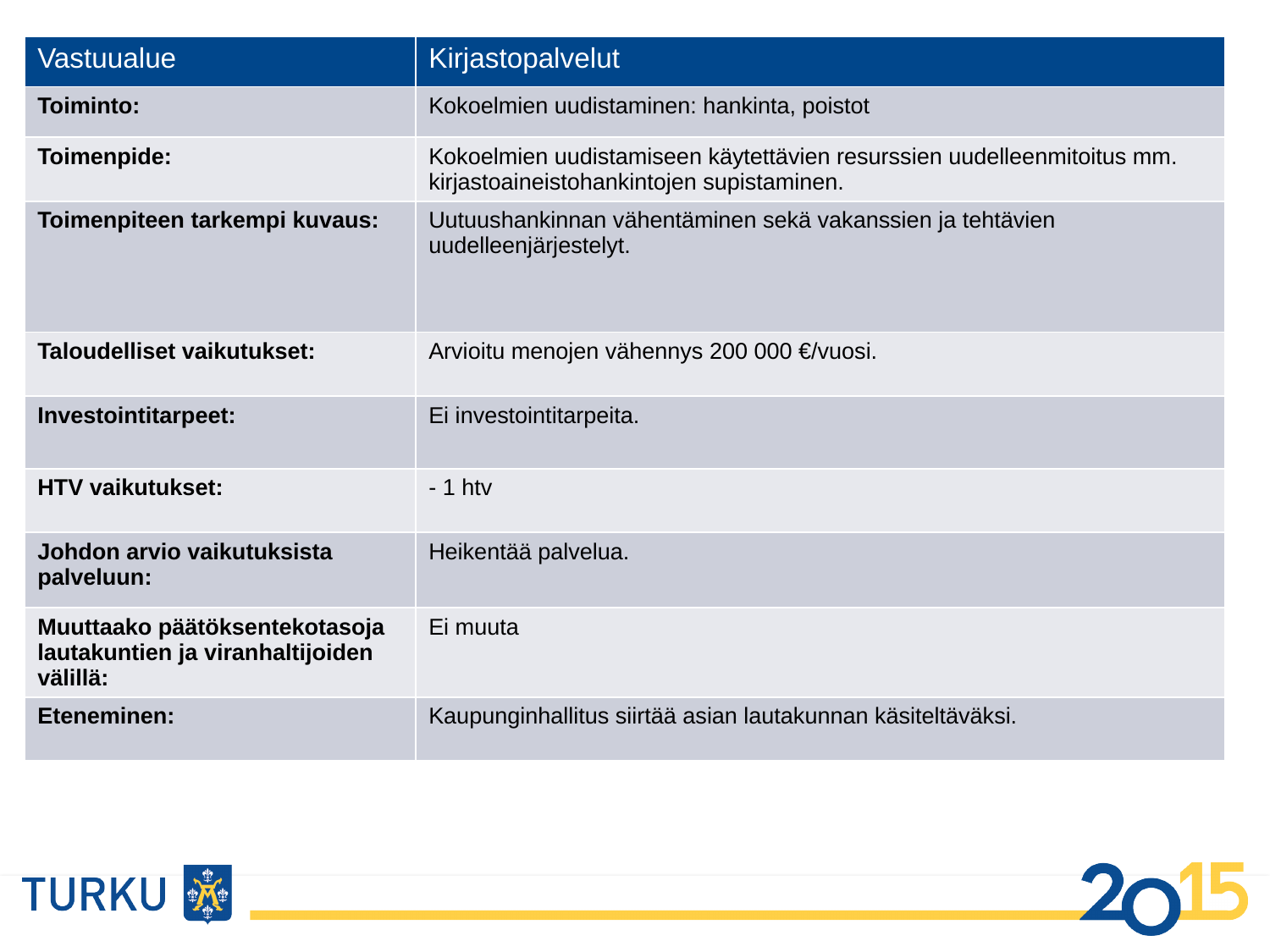

| Vastuualue | Kirjastopalvelut |
| --- | --- |
| Toiminto: | Kokoelmien uudistaminen: hankinta, poistot |
| Toimenpide: | Kokoelmien uudistamiseen käytettävien resurssien uudelleenmitoitus mm. kirjastoaineistohankintojen supistaminen. |
| Toimenpiteen tarkempi kuvaus: | Uutuushankinnan vähentäminen sekä vakanssien ja tehtävien uudelleenjärjestelyt. |
| Taloudelliset vaikutukset: | Arvioitu menojen vähennys 200 000 €/vuosi. |
| Investointitarpeet: | Ei investointitarpeita. |
| HTV vaikutukset: | - 1 htv |
| Johdon arvio vaikutuksista palveluun: | Heikentää palvelua. |
| Muuttaako päätöksentekotasoja lautakuntien ja viranhaltijoiden välillä: | Ei muuta |
| Eteneminen: | Kaupunginhallitus siirtää asian lautakunnan käsiteltäväksi. |